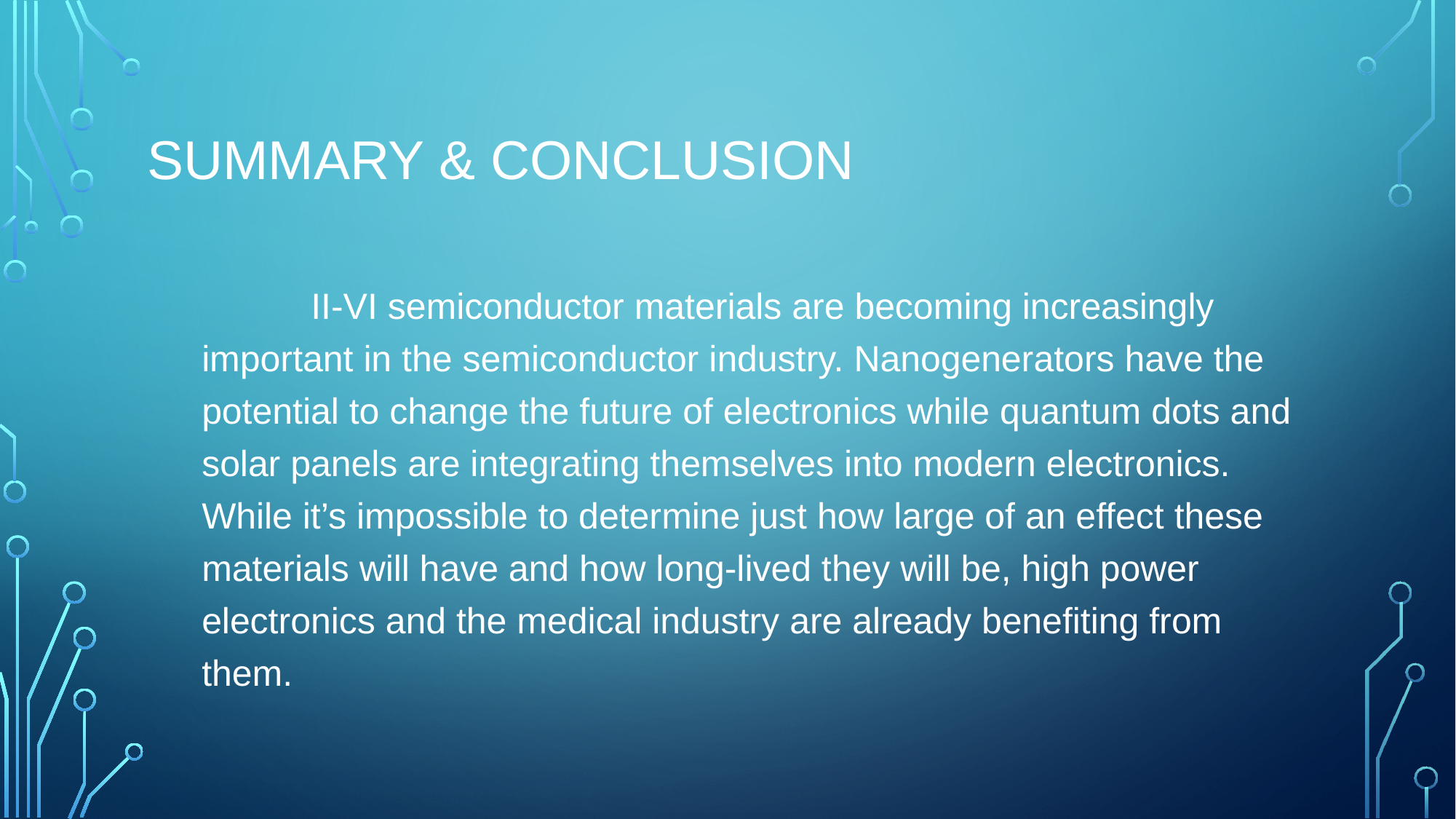

# SUMMARY & CONCLUSION
	II-VI semiconductor materials are becoming increasingly important in the semiconductor industry. Nanogenerators have the potential to change the future of electronics while quantum dots and solar panels are integrating themselves into modern electronics. While it’s impossible to determine just how large of an effect these materials will have and how long-lived they will be, high power electronics and the medical industry are already benefiting from them.